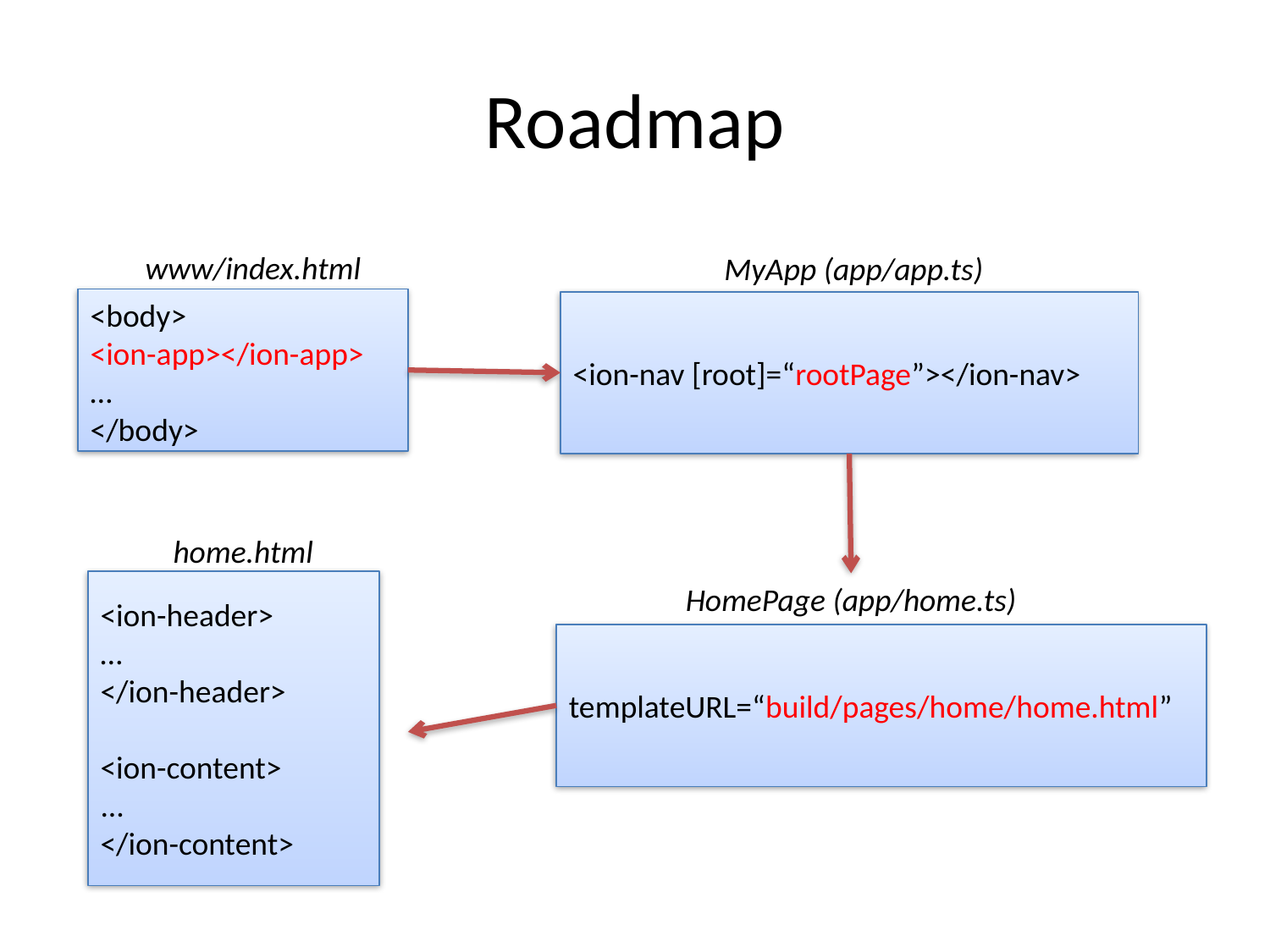

# Roadmap
www/index.html
MyApp (app/app.ts)
<body>
<ion-app></ion-app>
…
</body>
<ion-nav [root]=“rootPage”></ion-nav>
home.html
<ion-header>
…
</ion-header>

<ion-content>
...
</ion-content>
HomePage (app/home.ts)
templateURL=“build/pages/home/home.html”